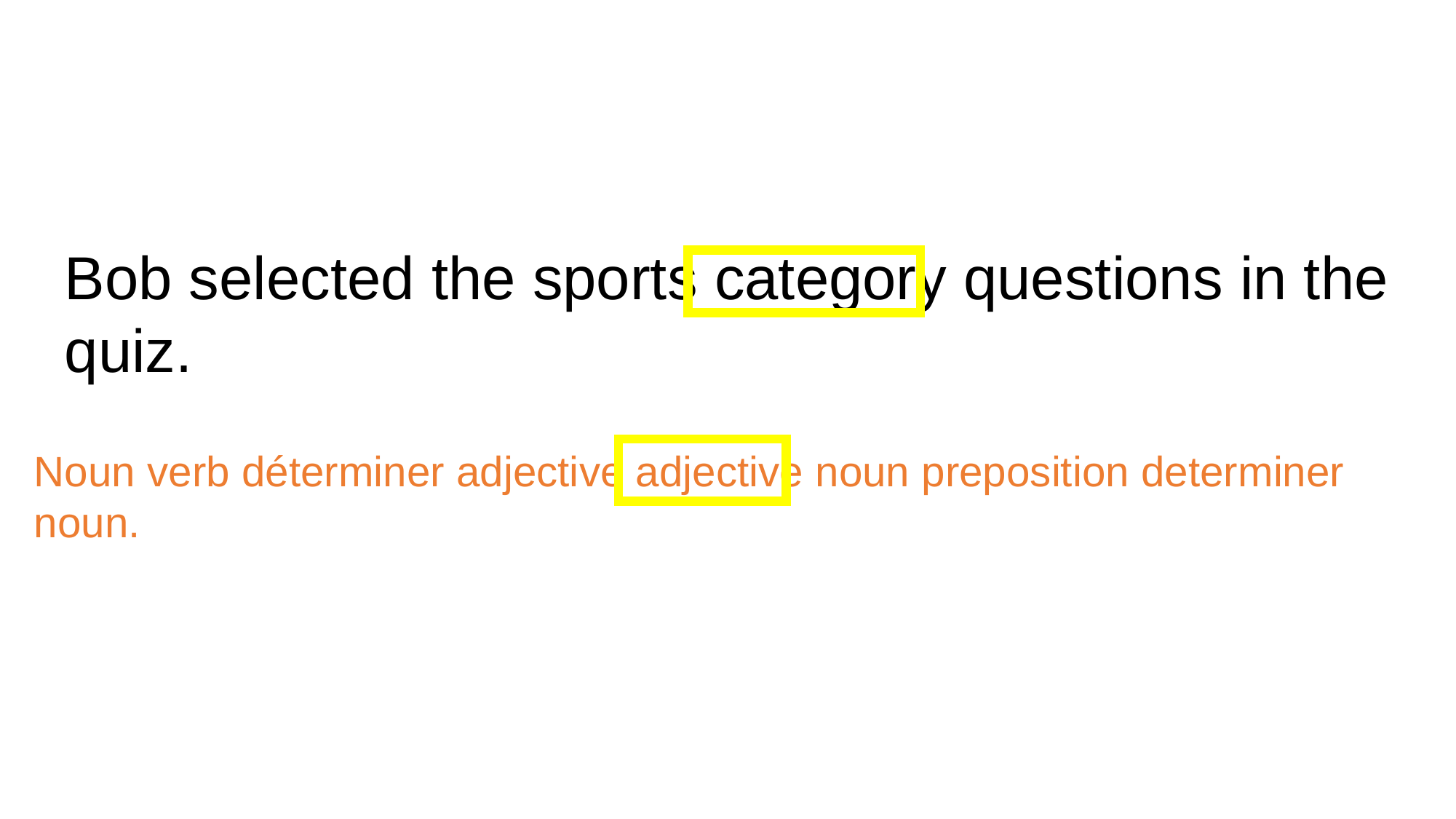

Bob selected the sports category questions in the quiz.

Noun verb déterminer adjective adjective noun preposition determiner noun.